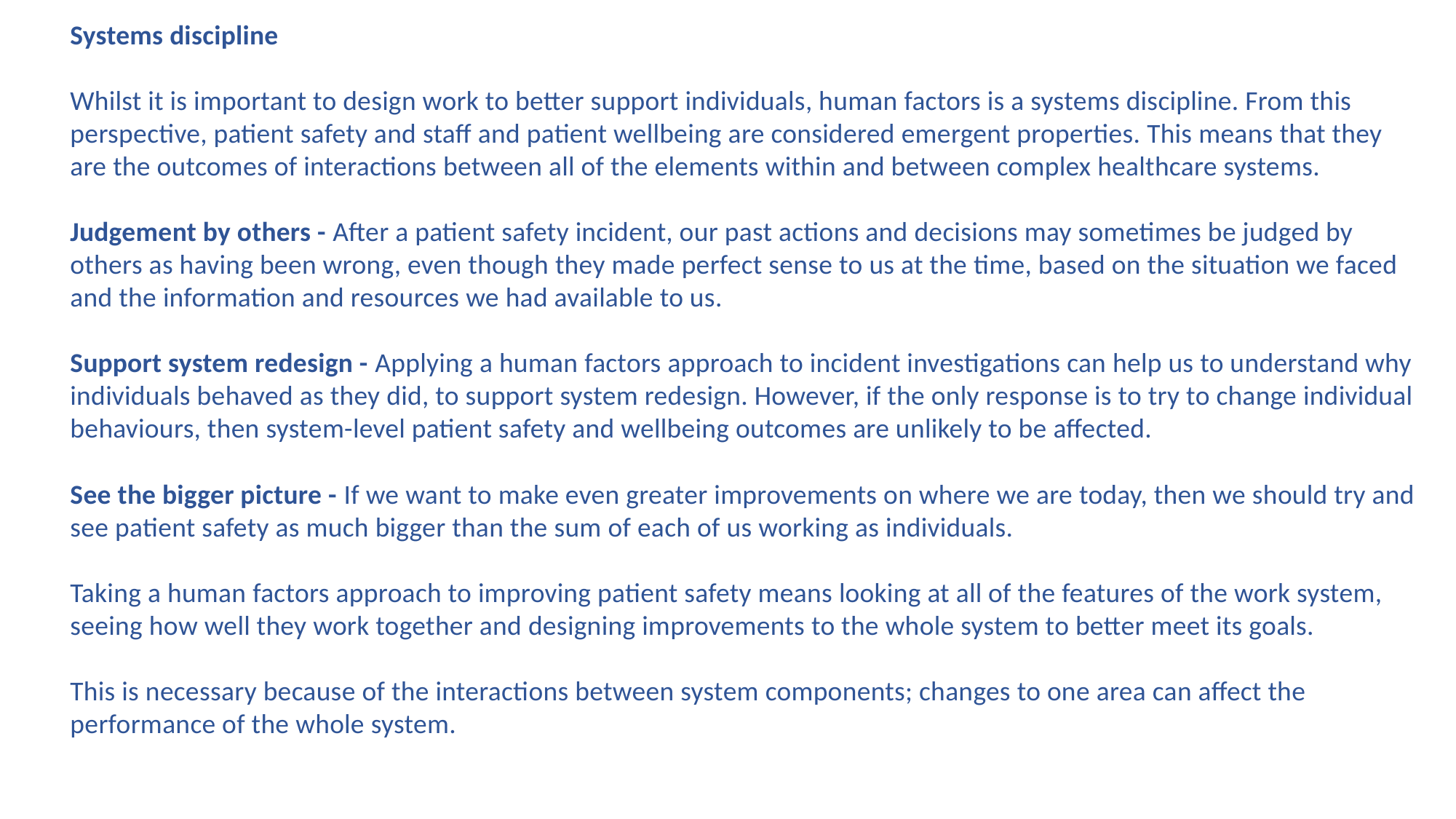

Systems discipline

Whilst it is important to design work to better support individuals, human factors is a systems discipline. From this perspective, patient safety and staff and patient wellbeing are considered emergent properties. This means that they are the outcomes of interactions between all of the elements within and between complex healthcare systems.

Judgement by others - After a patient safety incident, our past actions and decisions may sometimes be judged by others as having been wrong, even though they made perfect sense to us at the time, based on the situation we faced and the information and resources we had available to us.

Support system redesign - Applying a human factors approach to incident investigations can help us to understand why individuals behaved as they did, to support system redesign. However, if the only response is to try to change individual behaviours, then system-level patient safety and wellbeing outcomes are unlikely to be affected.

See the bigger picture - If we want to make even greater improvements on where we are today, then we should try and see patient safety as much bigger than the sum of each of us working as individuals.

Taking a human factors approach to improving patient safety means looking at all of the features of the work system, seeing how well they work together and designing improvements to the whole system to better meet its goals.

This is necessary because of the interactions between system components; changes to one area can affect the performance of the whole system.